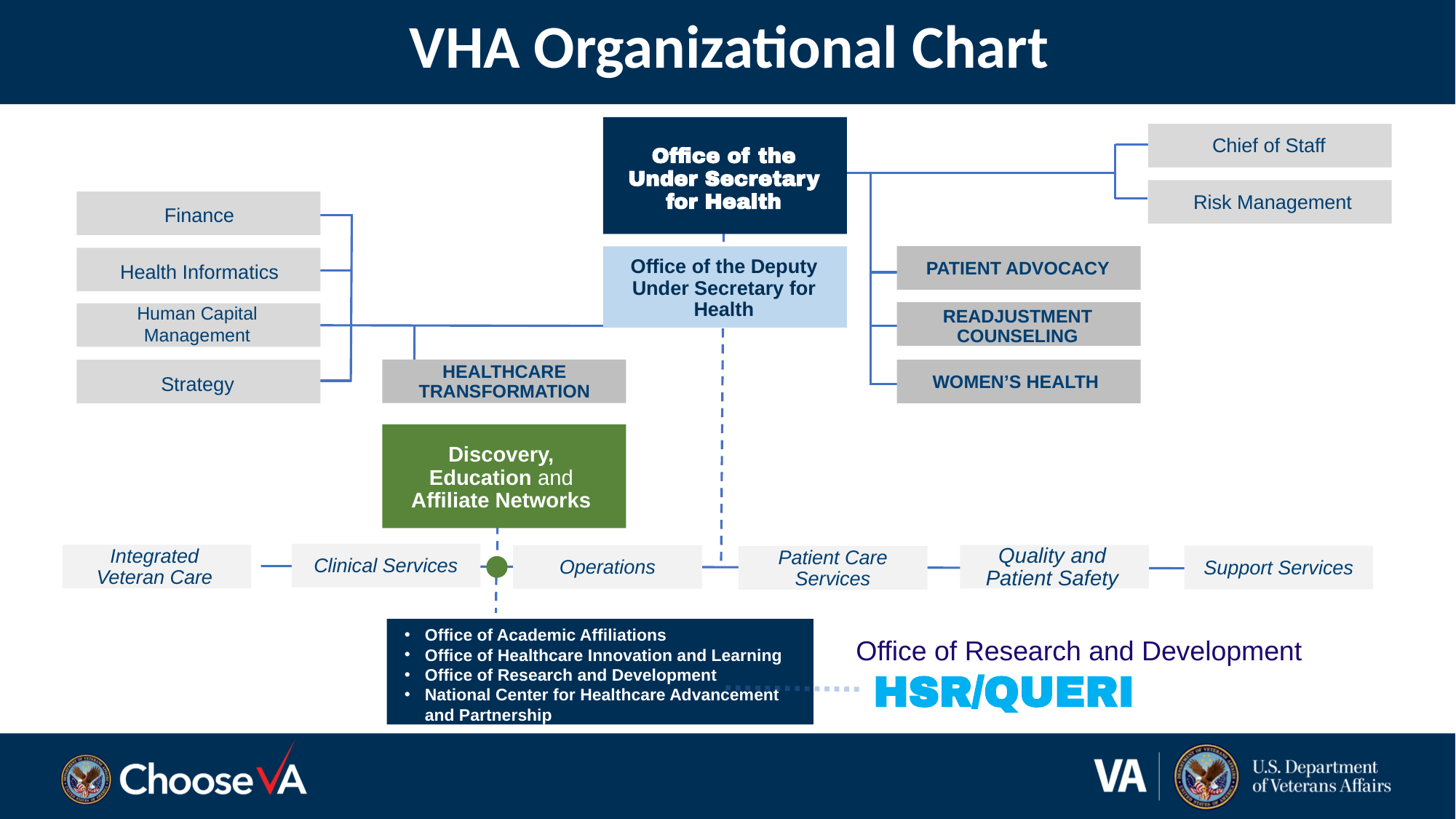

VHA Organizational Chart

Office of the Under Secretary for Health

Chief of Staff

Risk Management

Finance

PATIENT ADVOCACY

Health Informatics
Office of the Deputy Under Secretary for Health
Human Capital Management

READJUSTMENT COUNSELING

HEALTHCARE TRANSFORMATION

WOMEN’S HEALTH

Strategy

Discovery, Education and Affiliate Networks

Clinical Services

Integrated Veteran Care

Quality and Patient Safety

Operations

Support Services

Patient Care Services

Office of Academic Affiliations
Office of Healthcare Innovation and Learning
Office of Research and Development
National Center for Healthcare Advancement and Partnership
Office of Research and Development
HSR/QUERI